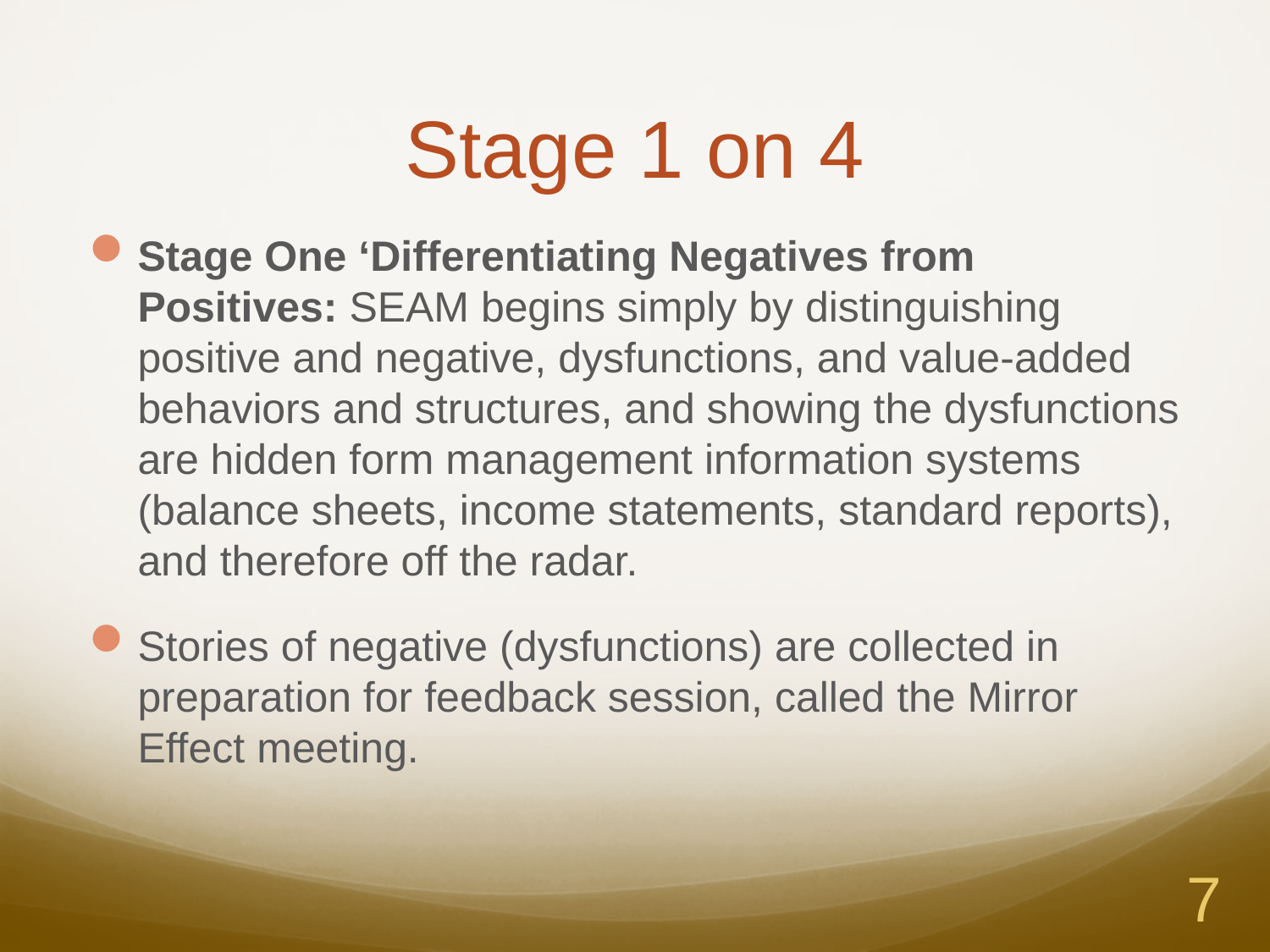

# Stage 1 on 4
Stage One ‘Differentiating Negatives from Positives: SEAM begins simply by distinguishing positive and negative, dysfunctions, and value-added behaviors and structures, and showing the dysfunctions are hidden form management information systems (balance sheets, income statements, standard reports), and therefore off the radar.
Stories of negative (dysfunctions) are collected in preparation for feedback session, called the Mirror Effect meeting.

7